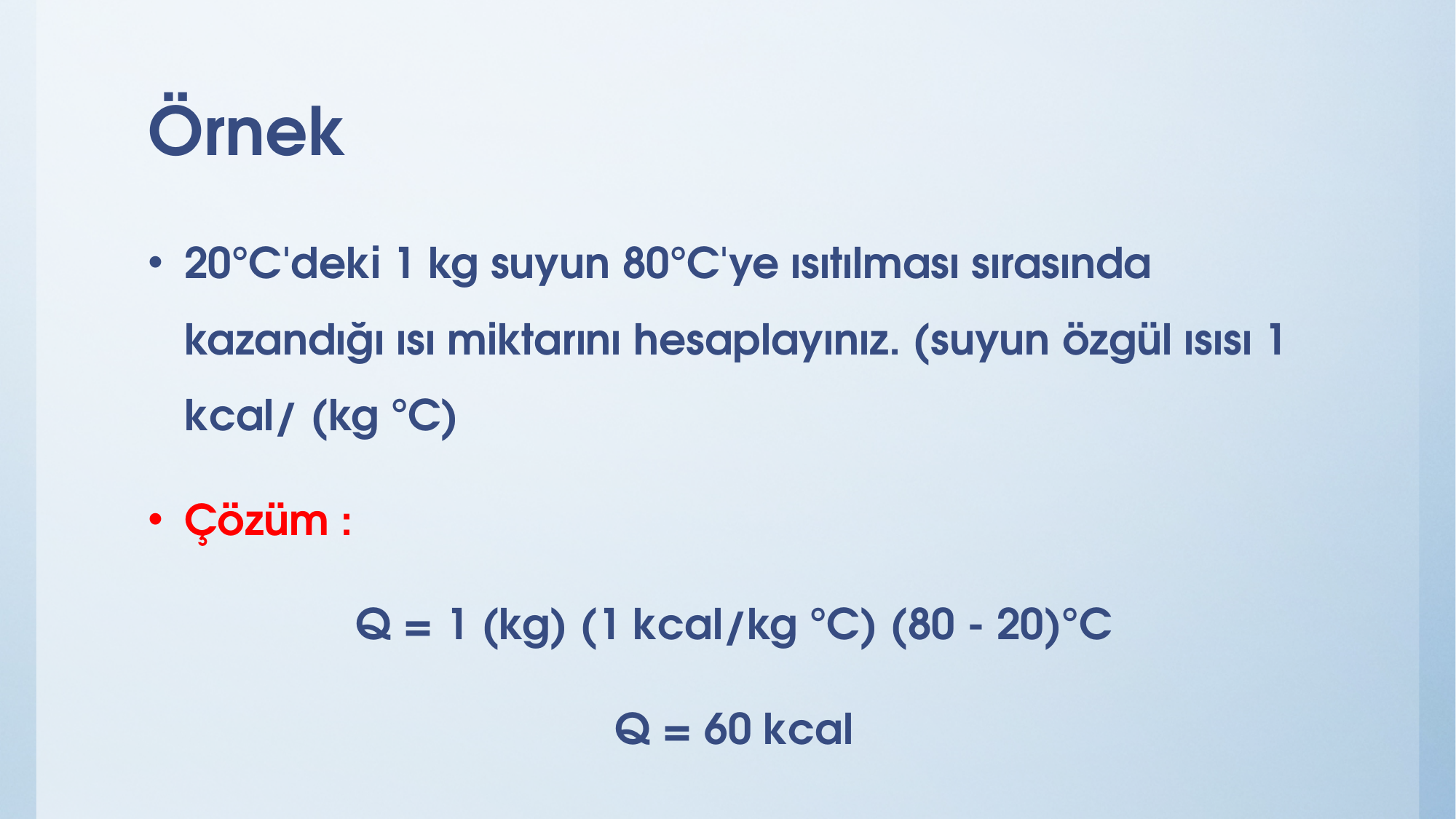

# Örnek
20°C'deki 1 kg suyun 80°C'ye ısıtılması sırasında kazandığı ısı miktarını hesaplayınız. (suyun özgül ısısı 1 kcal/ (kg °C)
Çözüm :
Q = 1 (kg) (1 kcal/kg °C) (80 - 20)°C
Q = 60 kcal